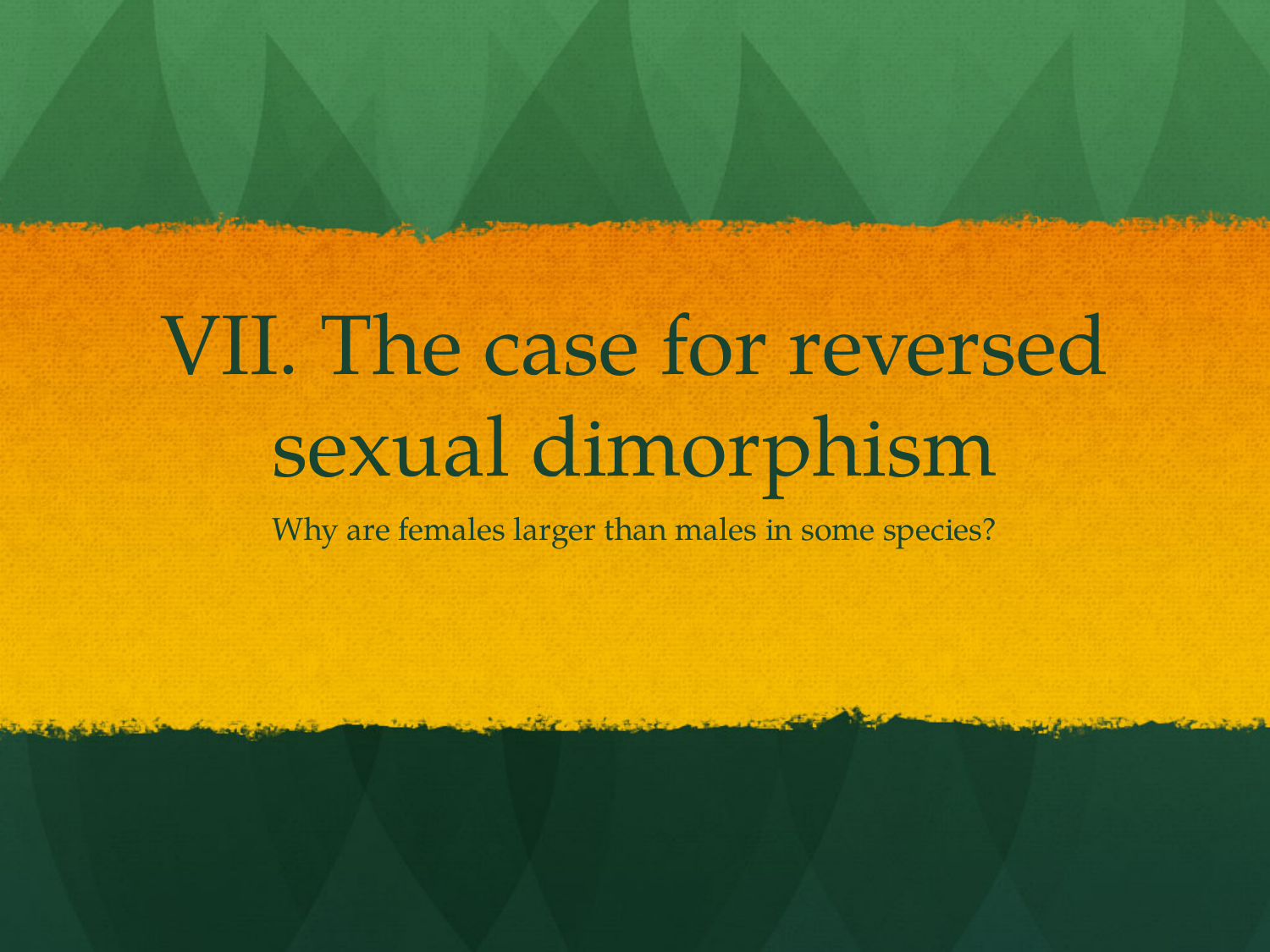

# VII. The case for reversed sexual dimorphism
Why are females larger than males in some species?